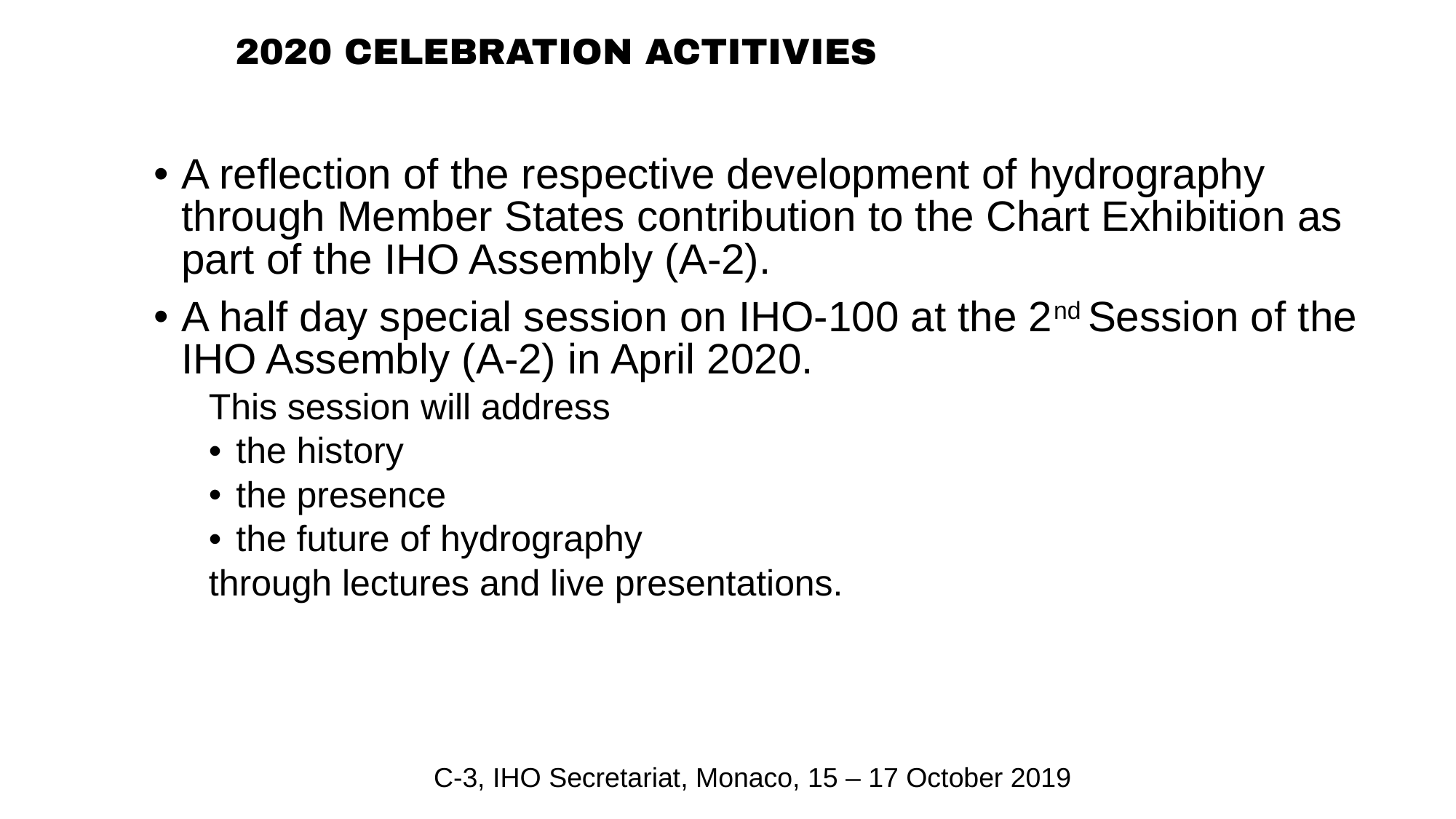

# 2020 celebration Actitivies
A reflection of the respective development of hydrography through Member States contribution to the Chart Exhibition as part of the IHO Assembly (A-2).
A half day special session on IHO-100 at the 2nd Session of the IHO Assembly (A-2) in April 2020.
This session will address
the history
the presence
the future of hydrography
through lectures and live presentations.

C-3, IHO Secretariat, Monaco, 15 – 17 October 2019